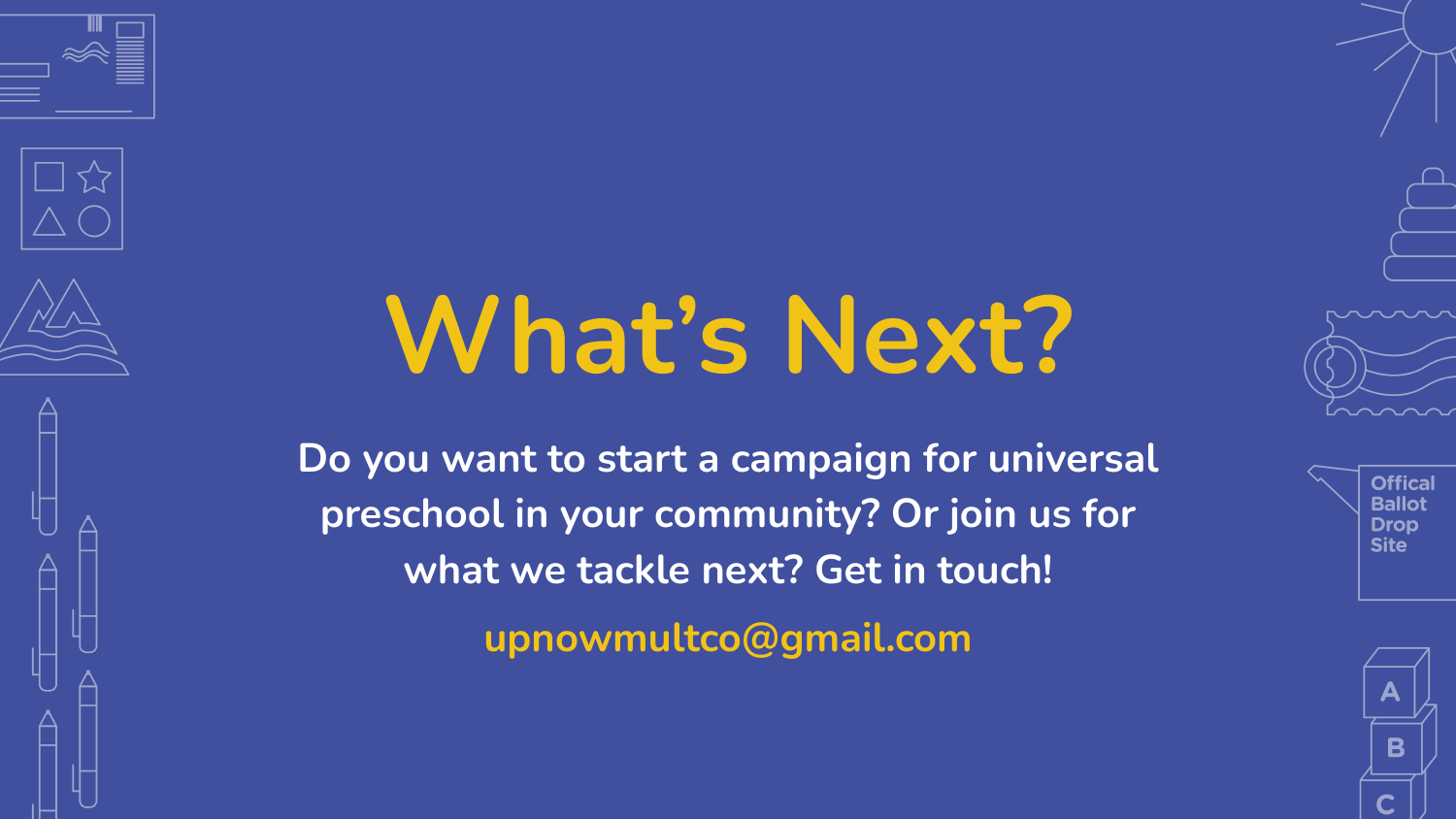

# What’s Next?
Do you want to start a campaign for universal preschool in your community? Or join us for what we tackle next? Get in touch!
upnowmultco@gmail.com